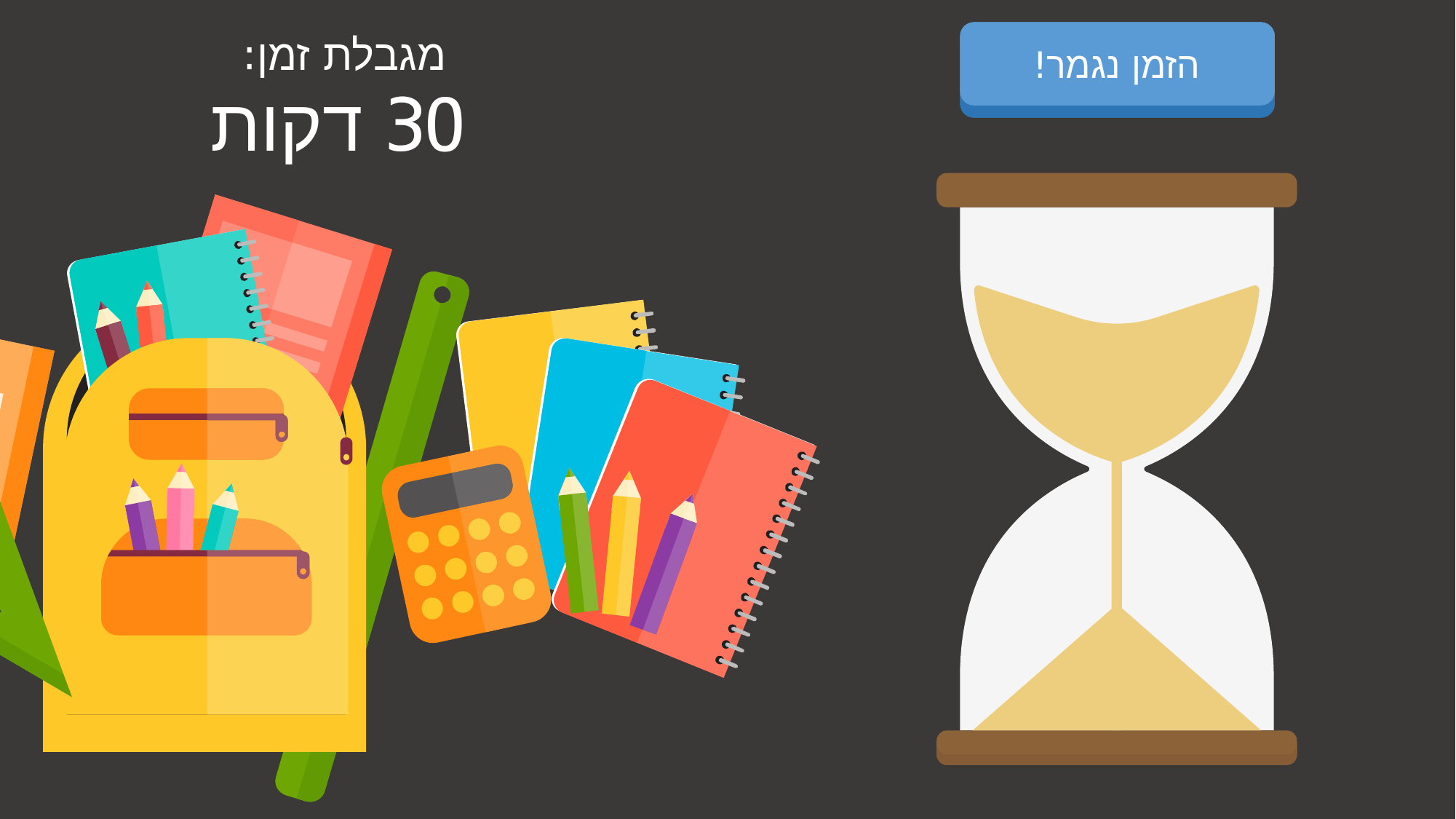

מגבלת זמן:
30 דקות
התחל שעון עצר

הזמן נגמר!